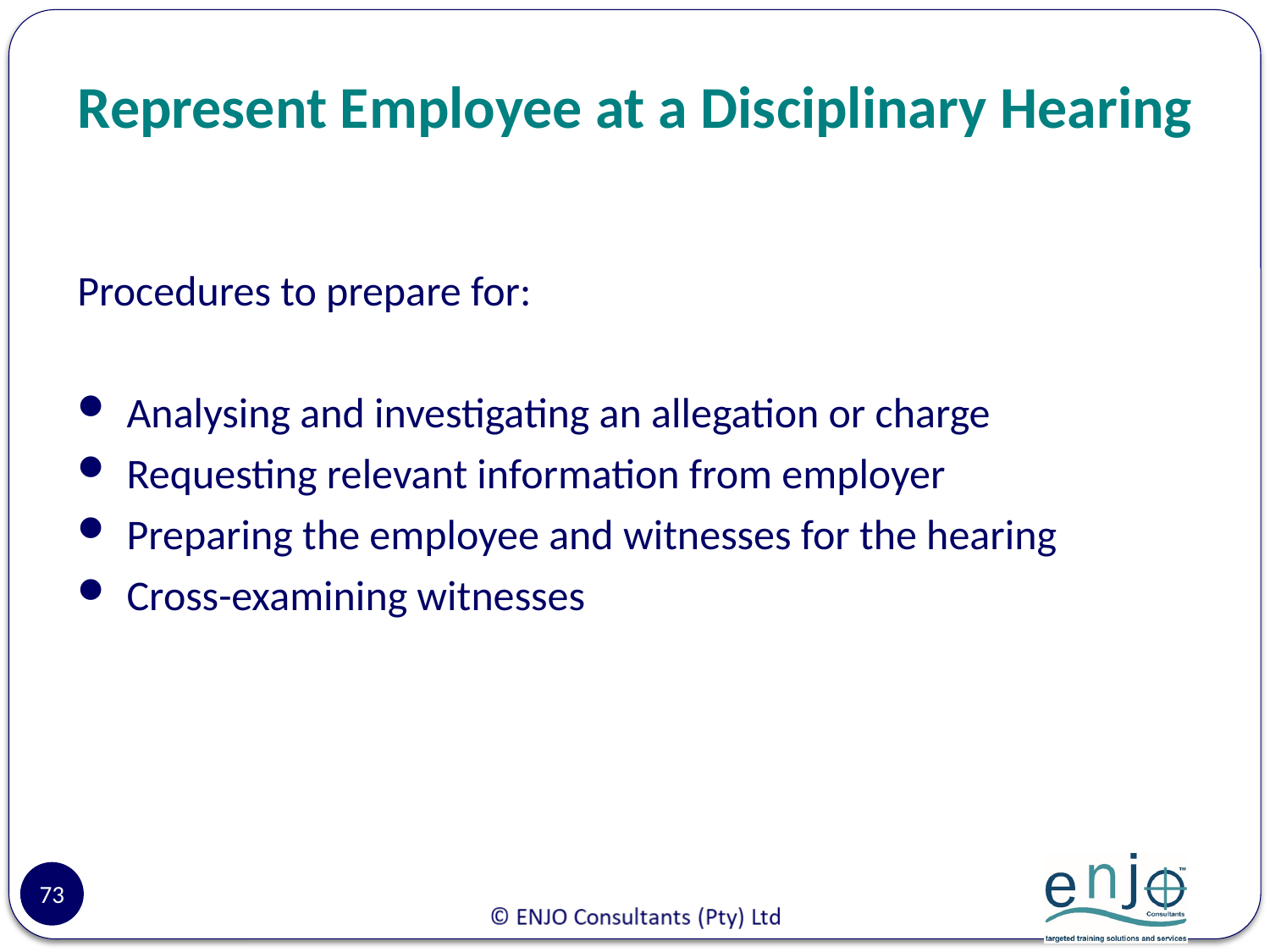

# Represent Employee at a Disciplinary Hearing

Procedures to prepare for:

Analysing and investigating an allegation or charge
Requesting relevant information from employer
Preparing the employee and witnesses for the hearing
Cross-examining witnesses

73